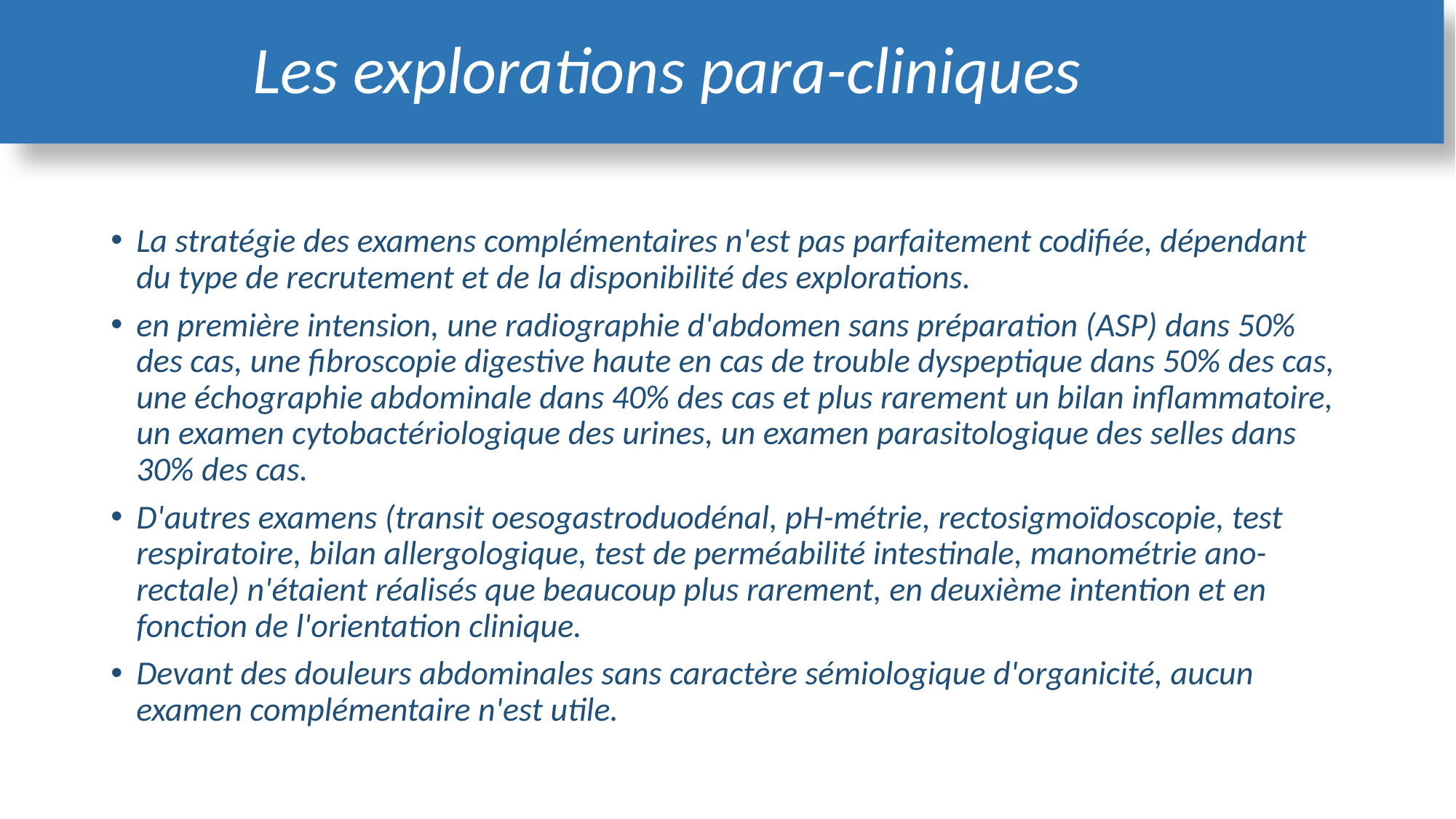

# Les explorations para-cliniques
La stratégie des examens complémentaires n'est pas parfaitement codifiée, dépendant du type de recrutement et de la disponibilité des explorations.
en première intension, une radiographie d'abdomen sans préparation (ASP) dans 50% des cas, une fibroscopie digestive haute en cas de trouble dyspeptique dans 50% des cas, une échographie abdominale dans 40% des cas et plus rarement un bilan inflammatoire, un examen cytobactériologique des urines, un examen parasitologique des selles dans 30% des cas.
D'autres examens (transit oesogastroduodénal, pH-métrie, rectosigmoïdoscopie, test respiratoire, bilan allergologique, test de perméabilité intestinale, manométrie ano-rectale) n'étaient réalisés que beaucoup plus rarement, en deuxième intention et en fonction de l'orientation clinique.
Devant des douleurs abdominales sans caractère sémiologique d'organicité, aucun examen complémentaire n'est utile.